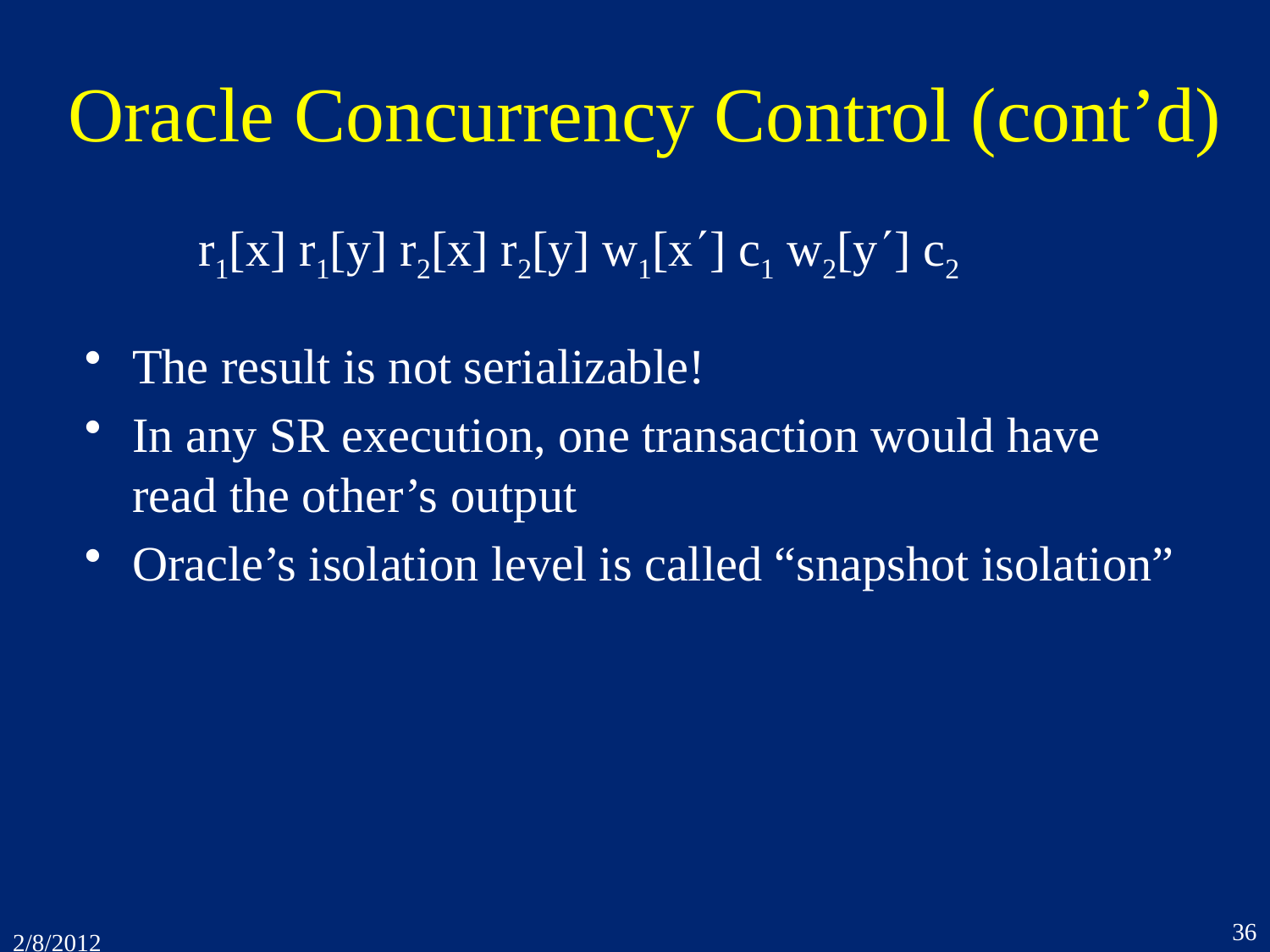

# Oracle Concurrency Control (cont’d)
r1[x] r1[y] r2[x] r2[y] w1[x′] c1 w2[y′] c2
The result is not serializable!
In any SR execution, one transaction would have read the other’s output
Oracle’s isolation level is called “snapshot isolation”
36
2/8/2012